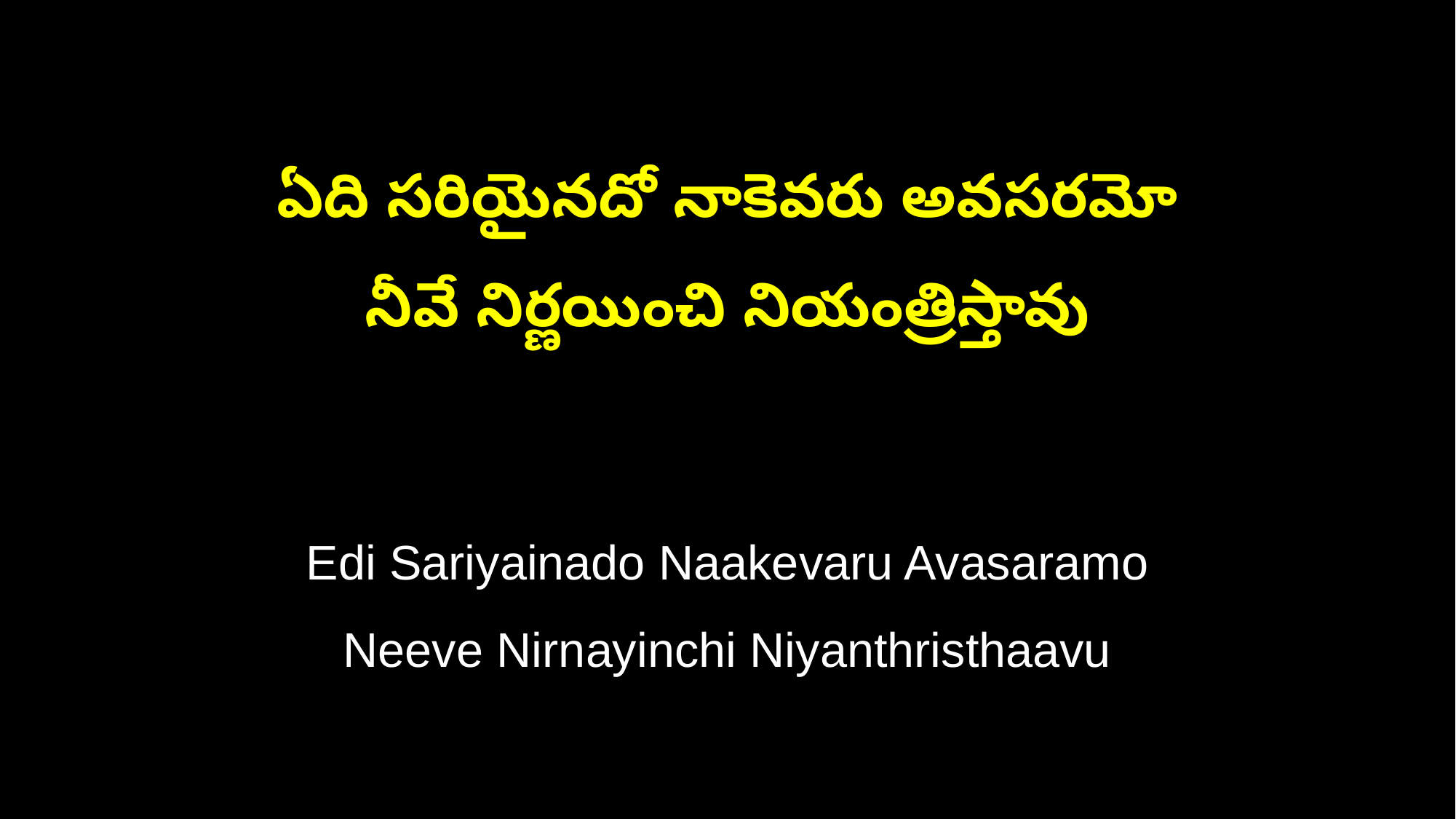

ఏది సరియైనదో నాకెవరు అవసరమో
నీవే నిర్ణయించి నియంత్రిస్తావు
Edi Sariyainado Naakevaru Avasaramo
Neeve Nirnayinchi Niyanthristhaavu